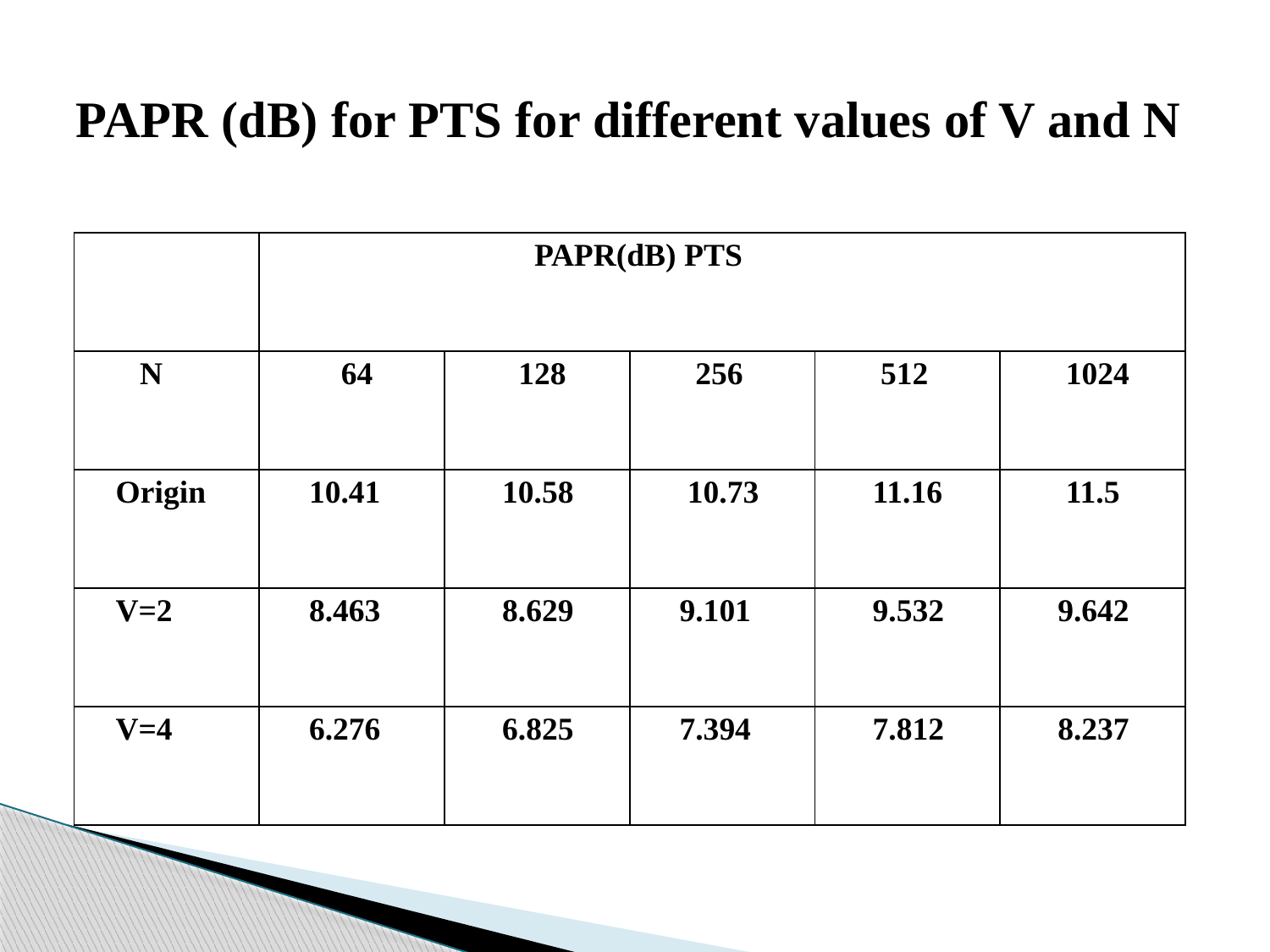

# PAPR (dB) for PTS for different values of V and N
|  | PAPR(dB) PTS |  |  |  |  |
| --- | --- | --- | --- | --- | --- |
| N | 64 | 128 | 256 | 512 | 1024 |
| Origin | 10.41 | 10.58 | 10.73 | 11.16 | 11.5 |
| V=2 | 8.463 | 8.629 | 9.101 | 9.532 | 9.642 |
| V=4 | 6.276 | 6.825 | 7.394 | 7.812 | 8.237 |